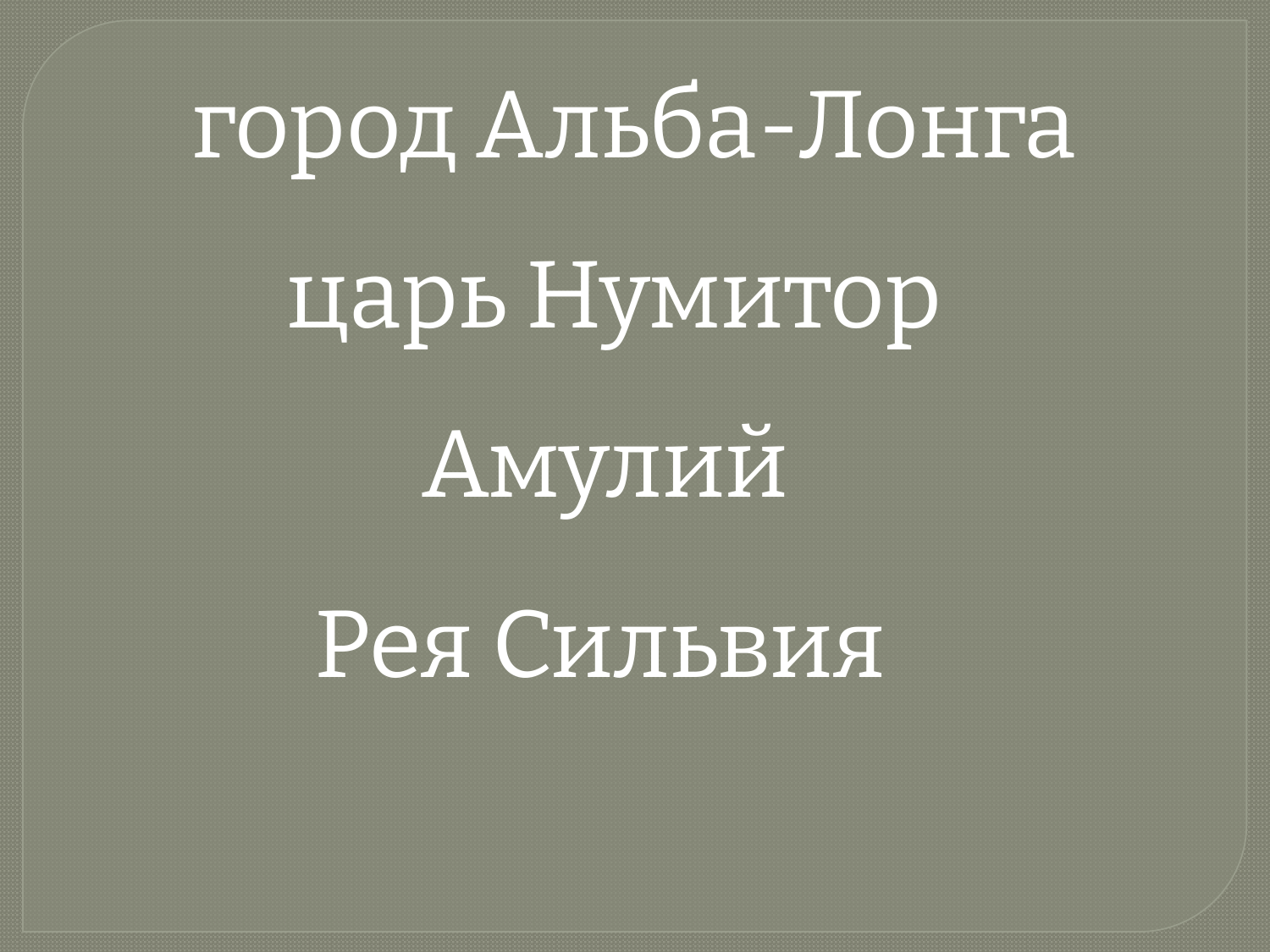

город Альба-Лонга
царь Нумитор
Амулий
Рея Сильвия